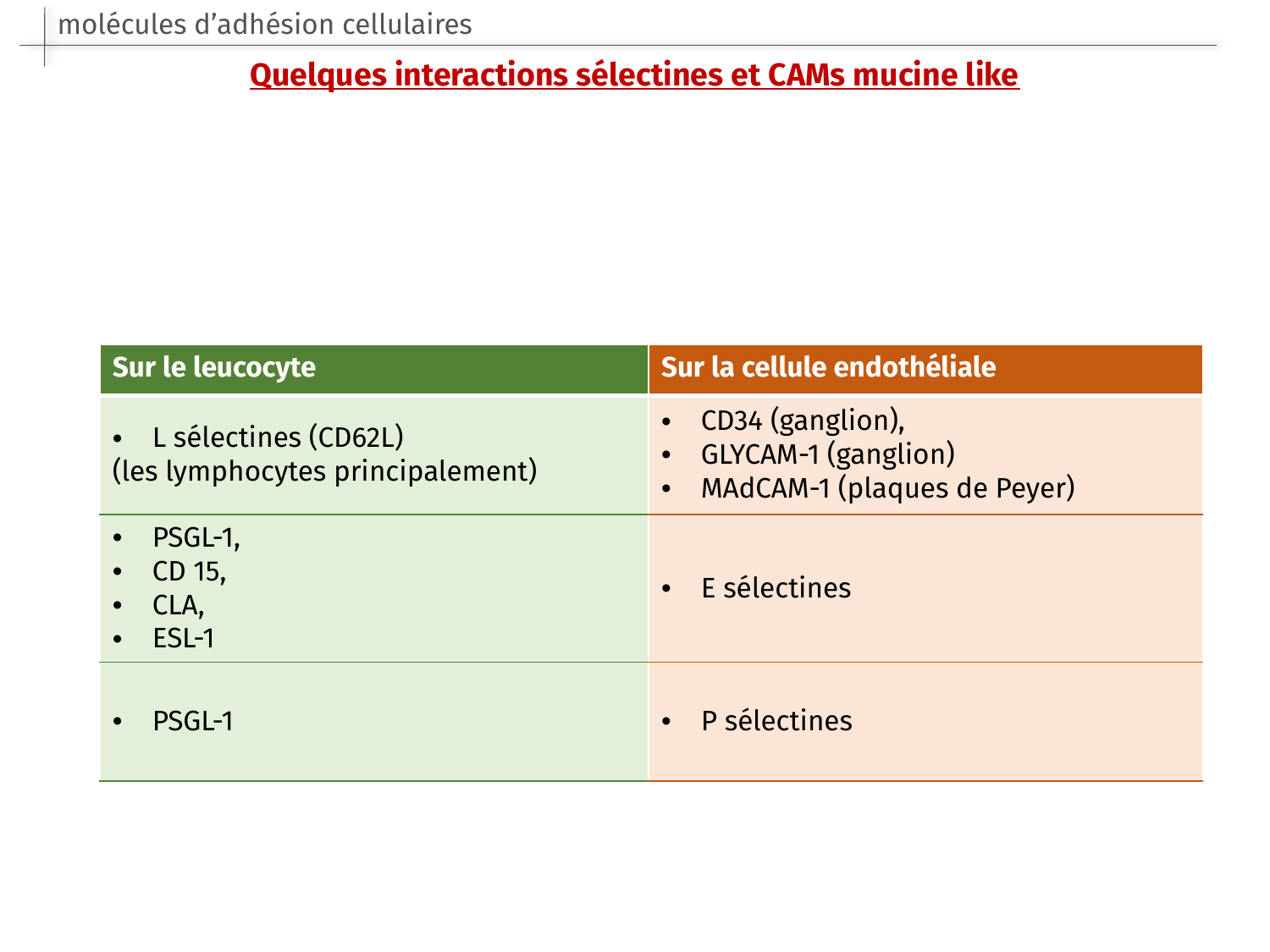

molécules d’adhésion cellulaires
Quelques interactions sélectines et CAMs mucine like
| Sur le leucocyte | Sur la cellule endothéliale |
| --- | --- |
| L sélectines (CD62L) (les lymphocytes principalement) | CD34 (ganglion), GLYCAM-1 (ganglion) MAdCAM-1 (plaques de Peyer) |
| PSGL-1, CD 15, CLA, ESL-1 | E sélectines |
| PSGL-1 | P sélectines |